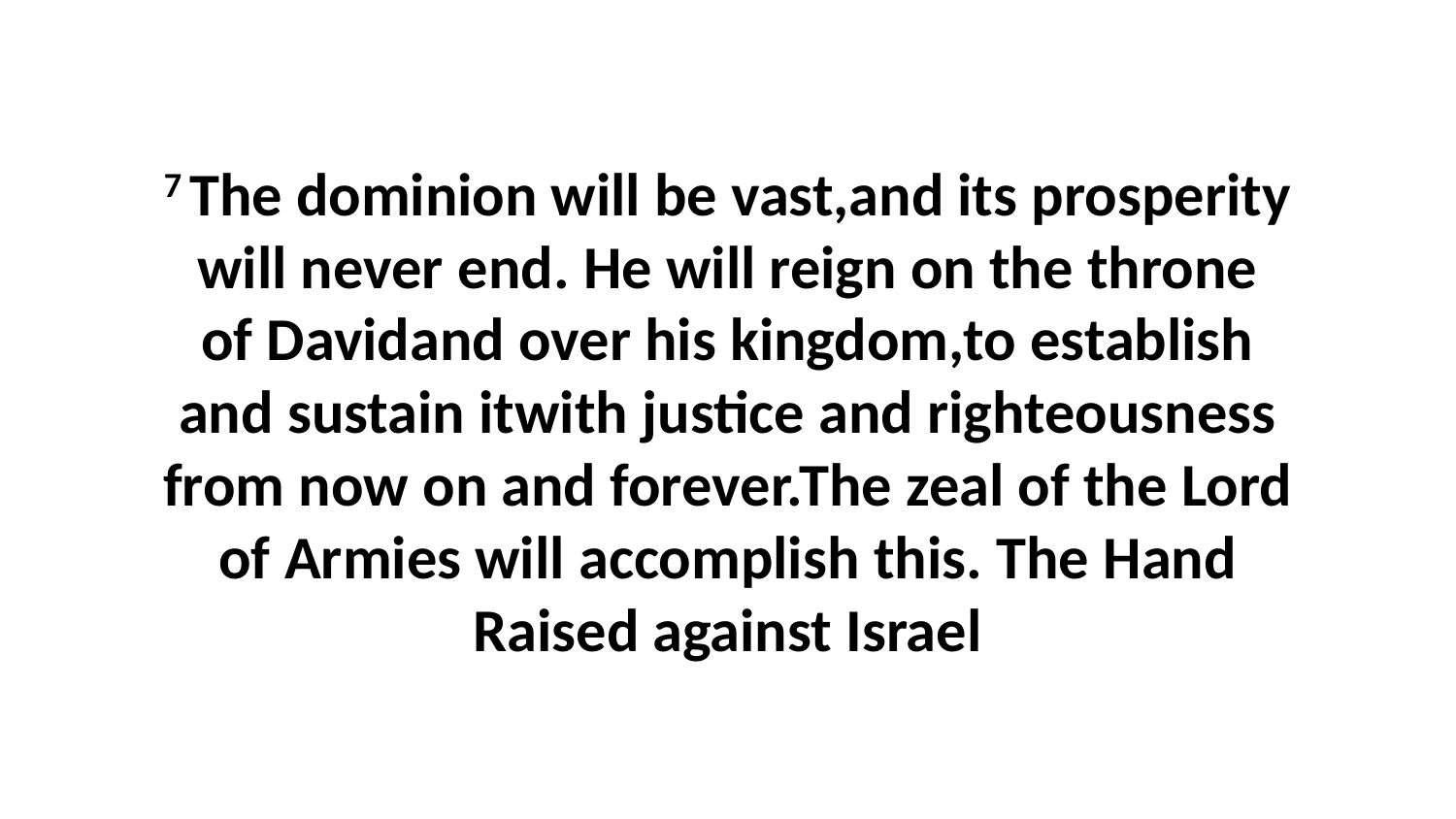

7 The dominion will be vast,and its prosperity will never end. He will reign on the throne of Davidand over his kingdom,to establish and sustain itwith justice and righteousness from now on and forever.The zeal of the Lord of Armies will accomplish this. The Hand Raised against Israel